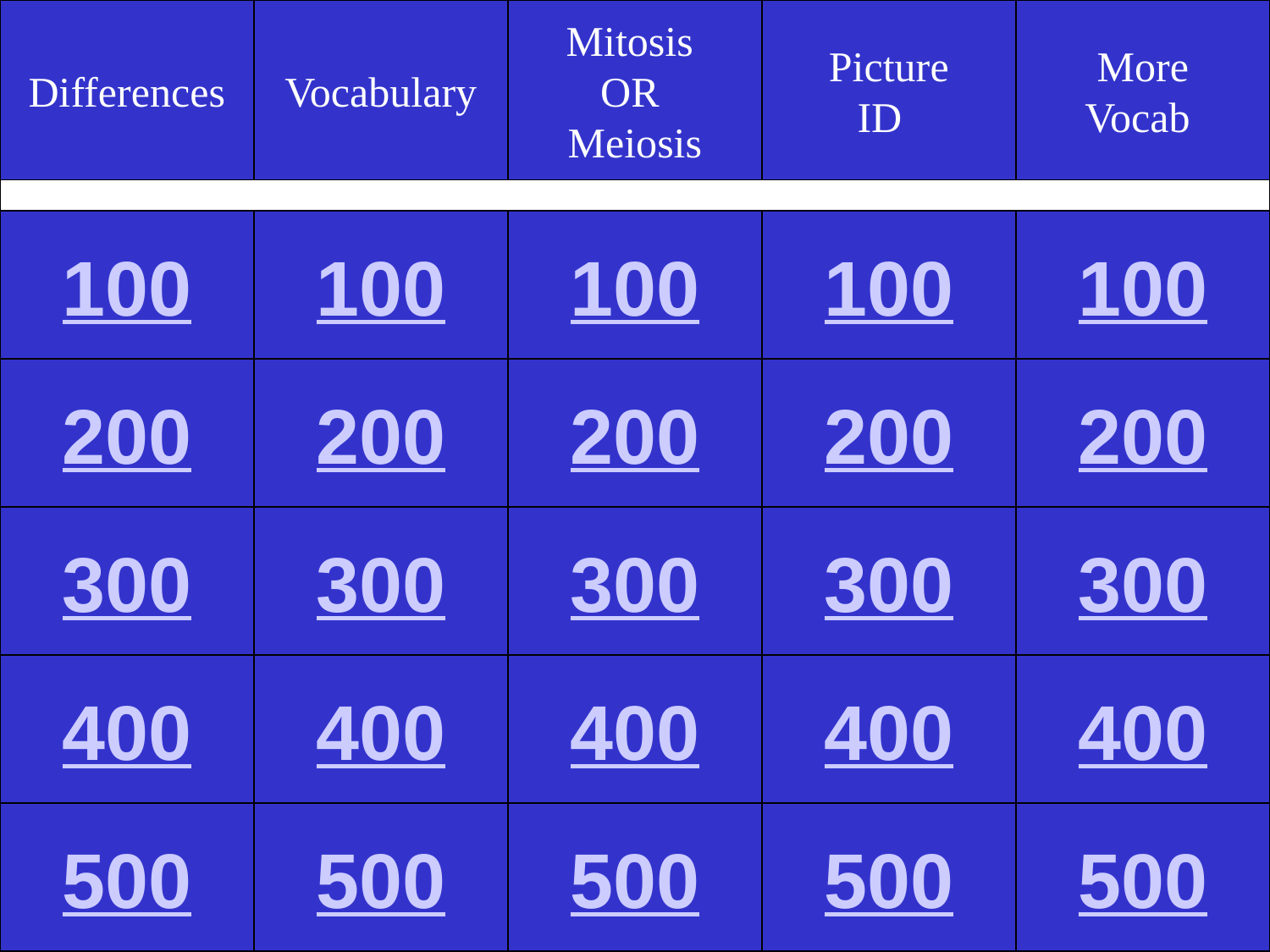

Differences

Vocabulary

Mitosis
OR
Meiosis

Picture
   ID

More
Vocab

100
100
100
100
100

200
200
200
200
200

300
300
300
300
300

400
400
400
400
400

500
500
500
500
500